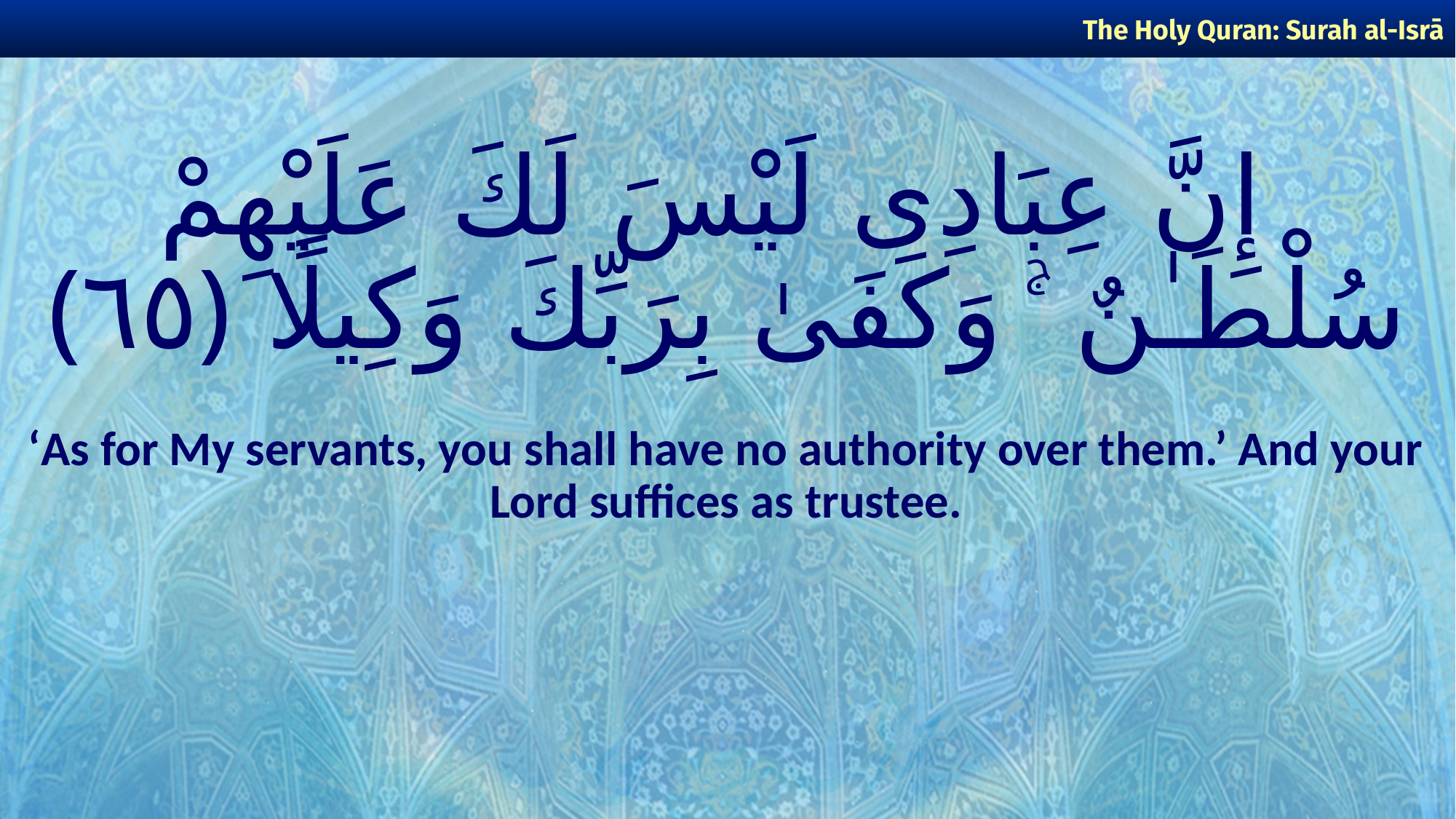

The Holy Quran: Surah al-Isrā
# إِنَّ عِبَادِى لَيْسَ لَكَ عَلَيْهِمْ سُلْطَـٰنٌ ۚ وَكَفَىٰ بِرَبِّكَ وَكِيلًا ﴿٦٥﴾
‘As for My servants, you shall have no authority over them.’ And your Lord suffices as trustee.